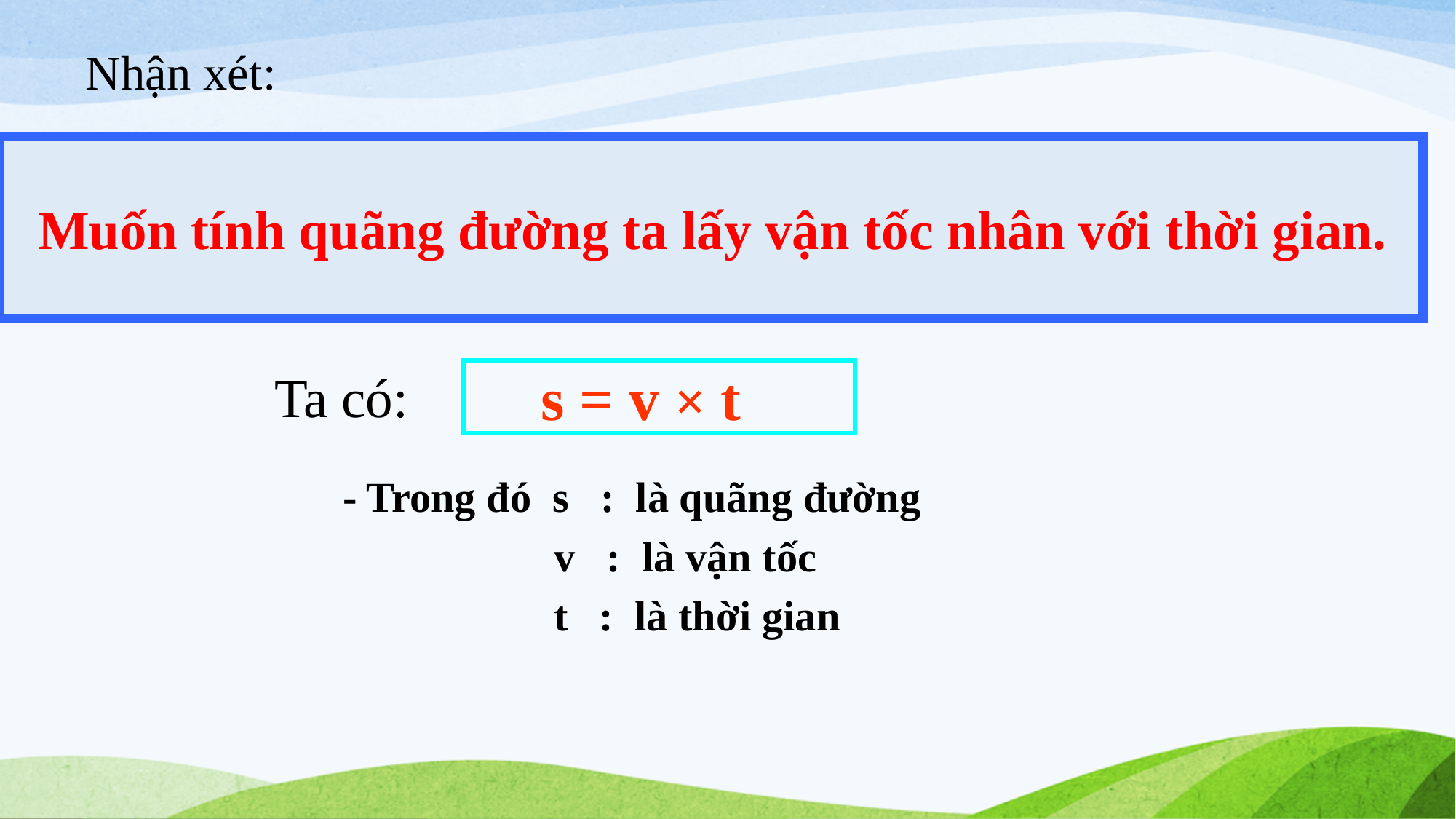

Nhận xét:
  Muốn tính quãng đường ta lấy vận tốc nhân với thời gian.
s = v × t

Ta có:
- Trong đó  s   :  là quãng đường
                    v   :  là vận tốc
                    t   :  là thời gian